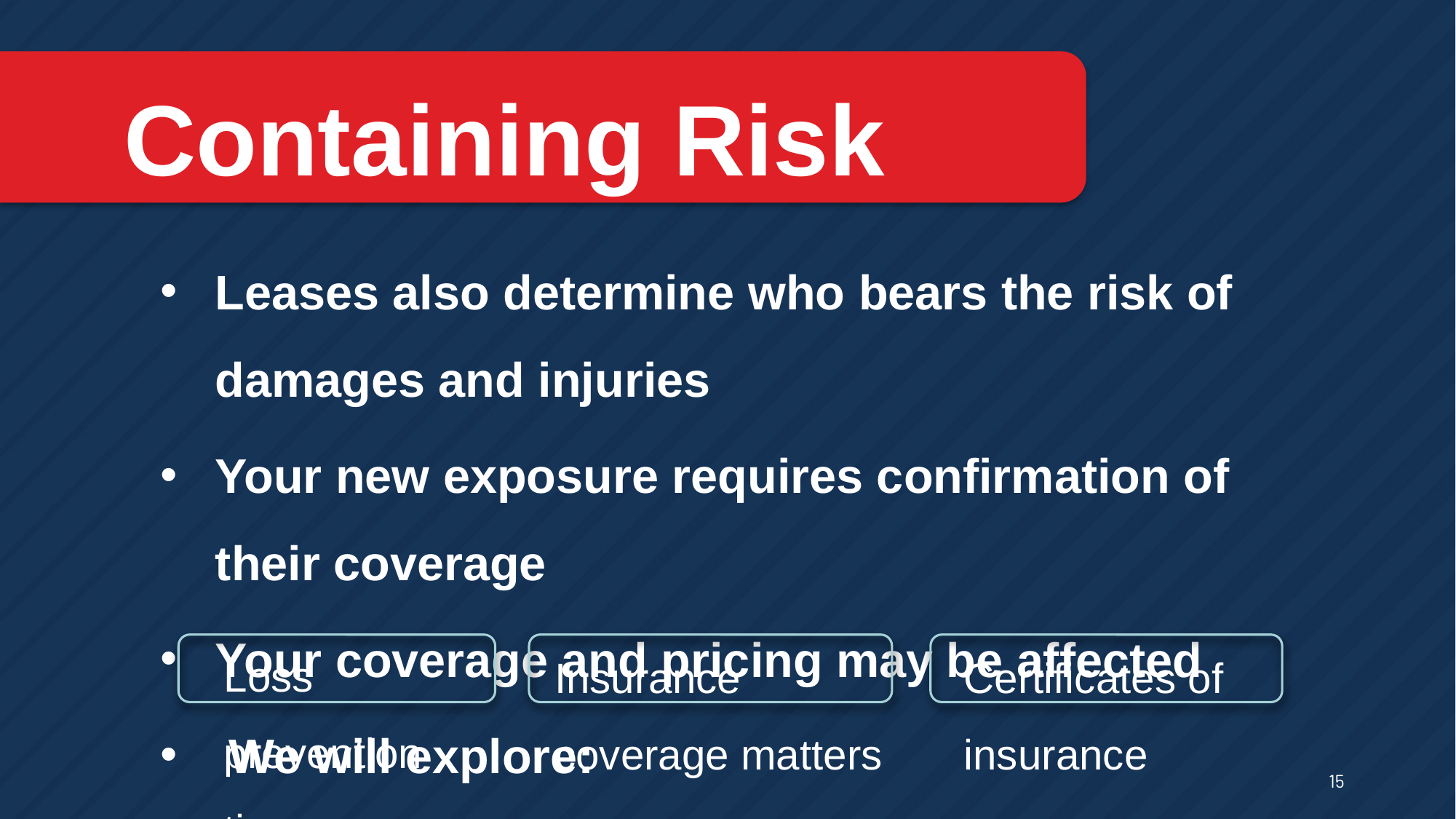

Containing Risk
Leases also determine who bears the risk of damages and injuries
Your new exposure requires confirmation of their coverage
Your coverage and pricing may be affected
 We will explore:
Loss prevention tips
Certificates of insurance
Insurance coverage matters

15